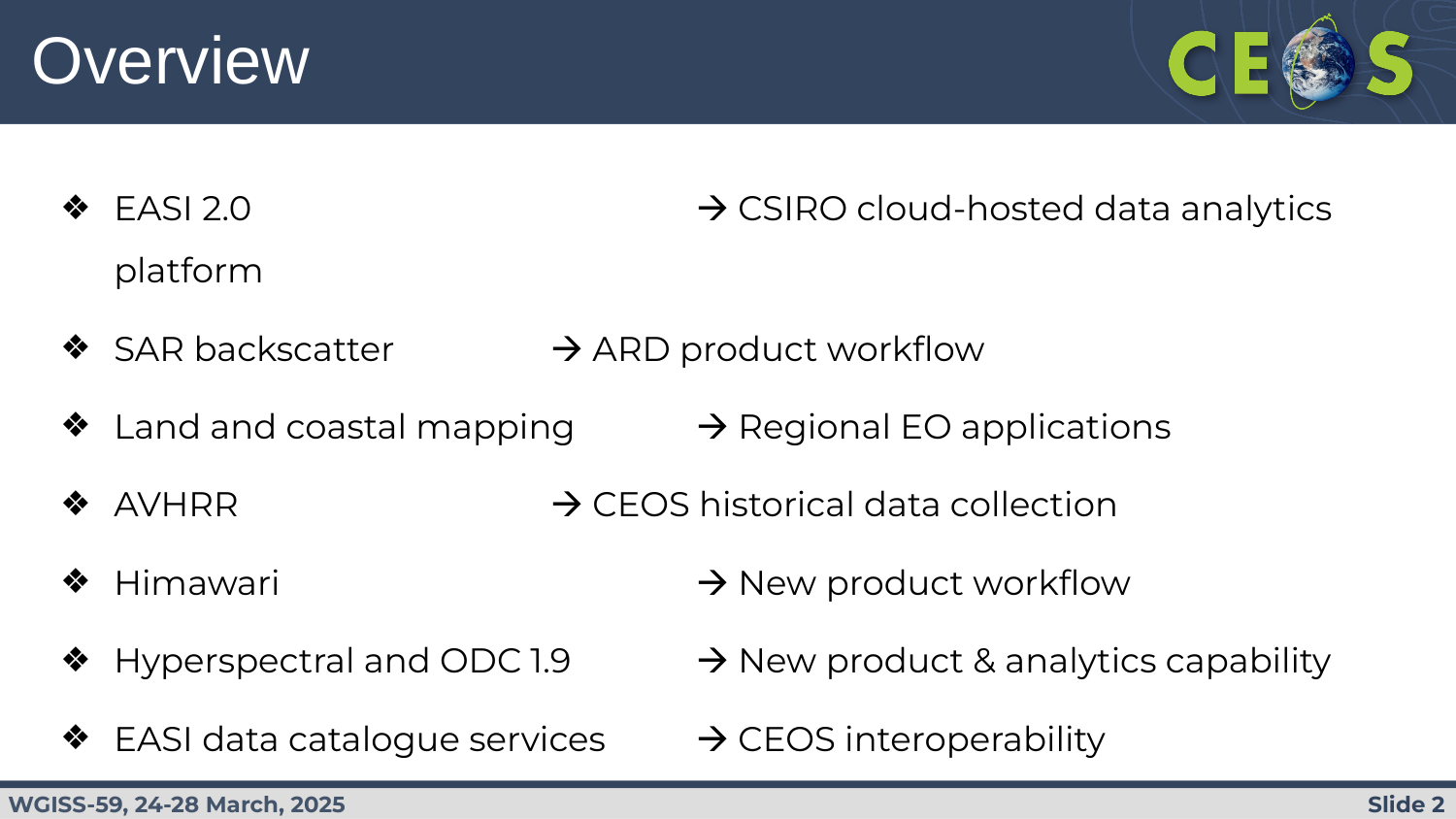

# Overview
EASI 2.0 			🡪 CSIRO cloud-hosted data analytics platform
SAR backscatter 		🡪 ARD product workflow
Land and coastal mapping 	🡪 Regional EO applications
AVHRR 			🡪 CEOS historical data collection
Himawari 			🡪 New product workflow
Hyperspectral and ODC 1.9 	🡪 New product & analytics capability
EASI data catalogue services 	🡪 CEOS interoperability